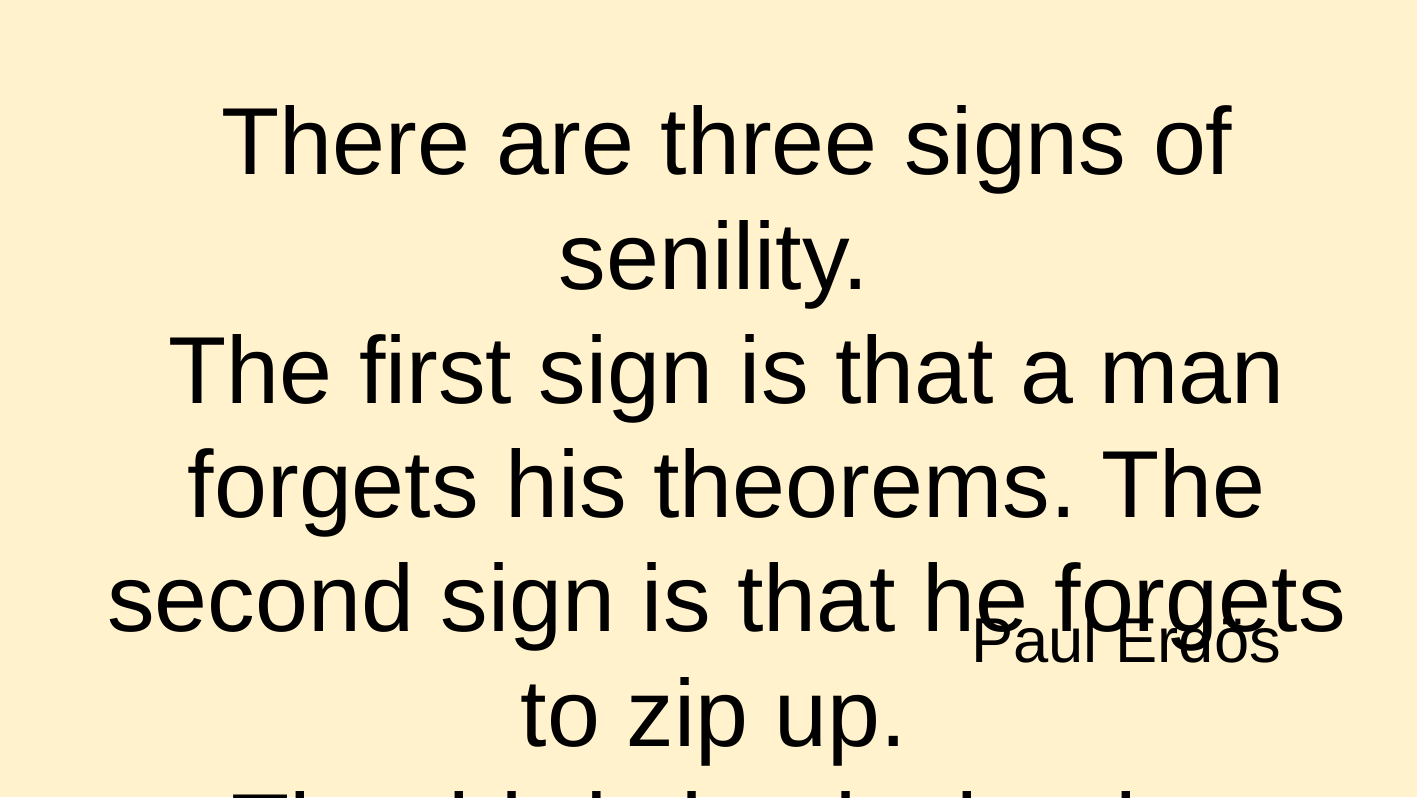

There are three signs of senility.
The first sign is that a man forgets his theorems. The second sign is that he forgets to zip up.
The third sign is that he forgets to zip down.
Paul Erdös